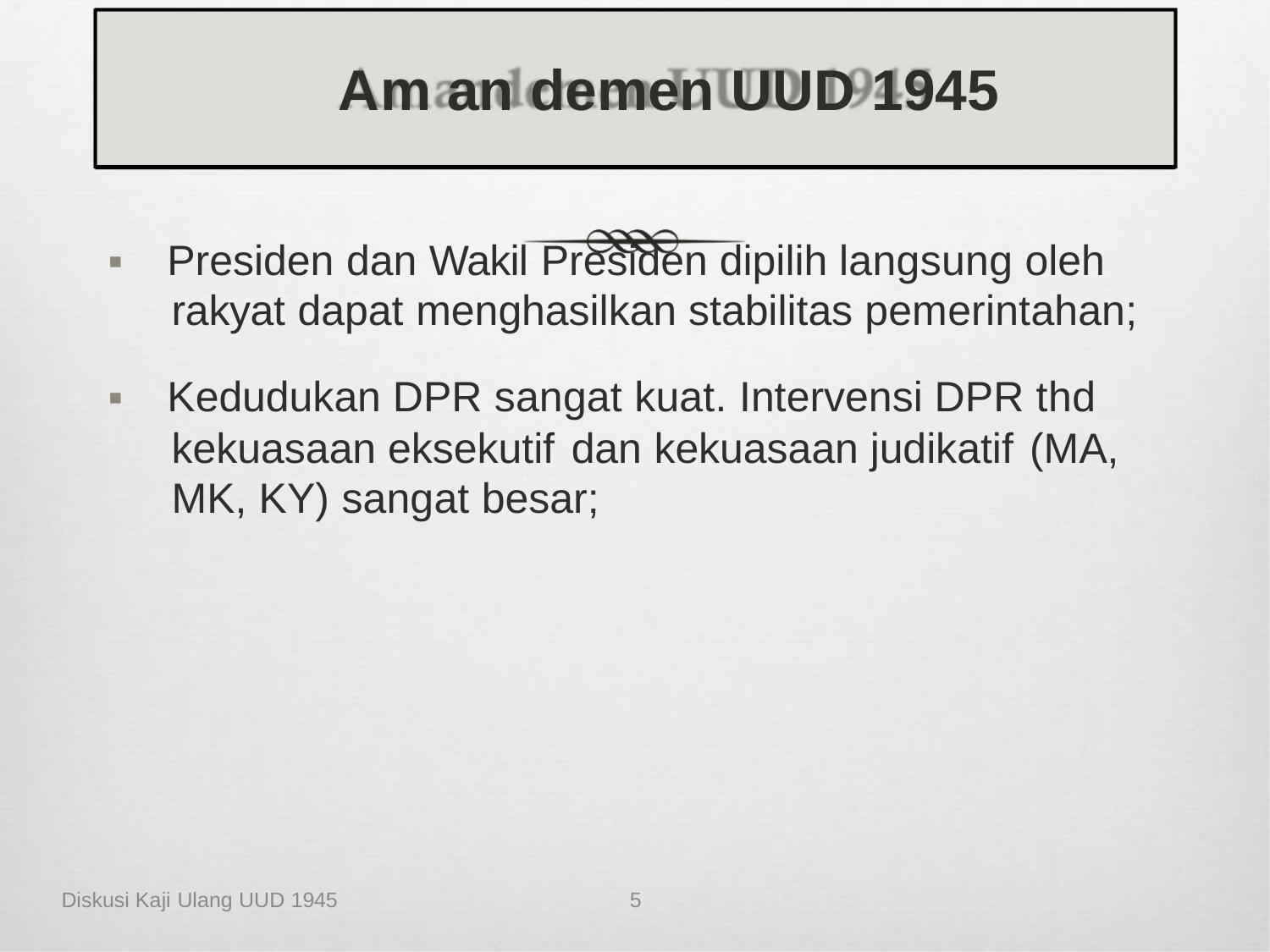

Am an demen UUD 1945
▪ Presiden dan Wakil Presiden dipilih langsung oleh
rakyat dapat menghasilkan stabilitas pemerintahan;
▪ Kedudukan DPR sangat kuat. Intervensi DPR thd
kekuasaan eksekutif dan kekuasaan judikatif (MA,
MK, KY) sangat besar;
Diskusi Kaji Ulang UUD 1945
5